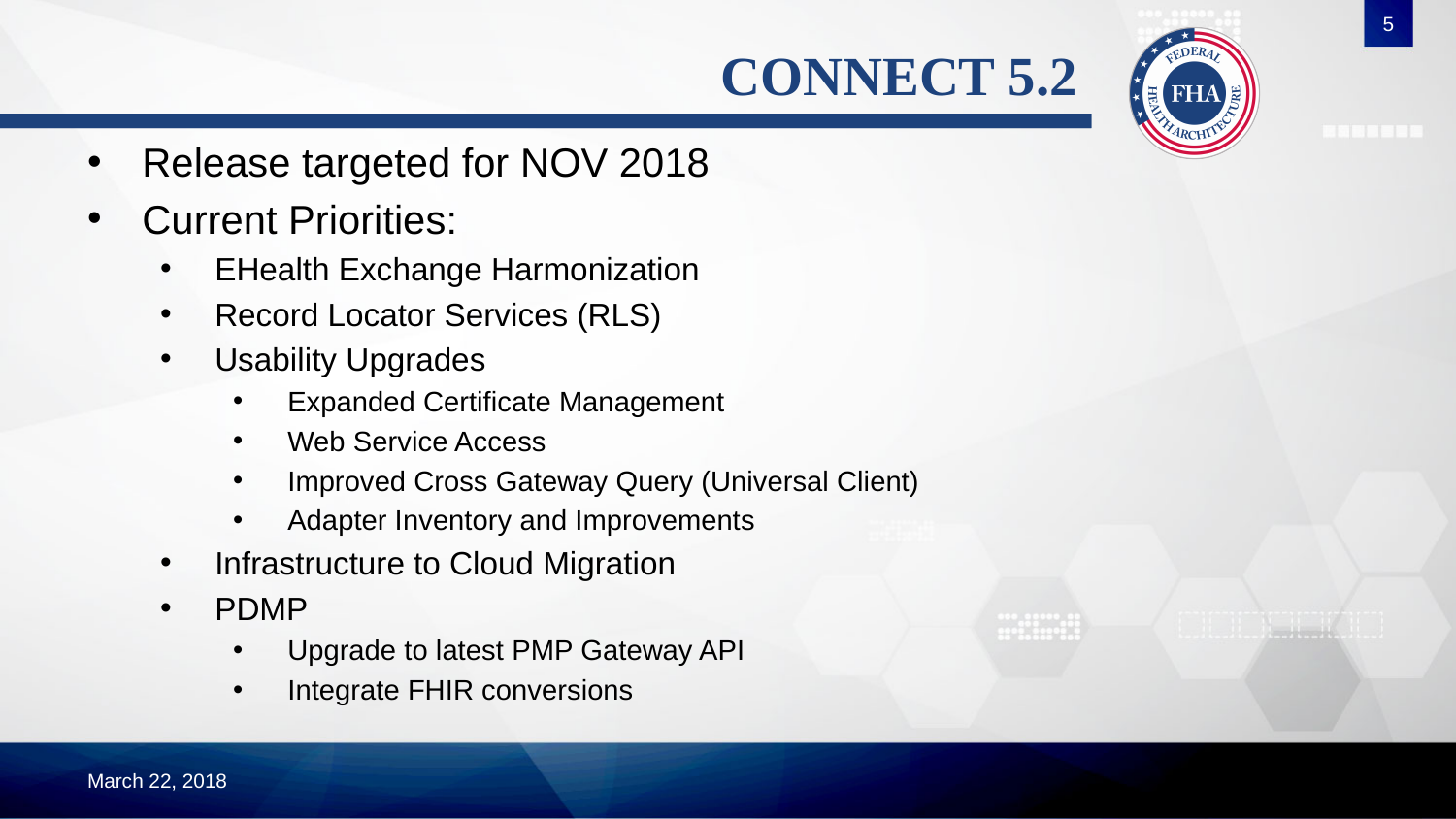

5
# CONNECT 5.2
Release targeted for NOV 2018
Current Priorities:
EHealth Exchange Harmonization
Record Locator Services (RLS)
Usability Upgrades
Expanded Certificate Management
Web Service Access
Improved Cross Gateway Query (Universal Client)
Adapter Inventory and Improvements
Infrastructure to Cloud Migration
PDMP
Upgrade to latest PMP Gateway API
Integrate FHIR conversions
March 22, 2018